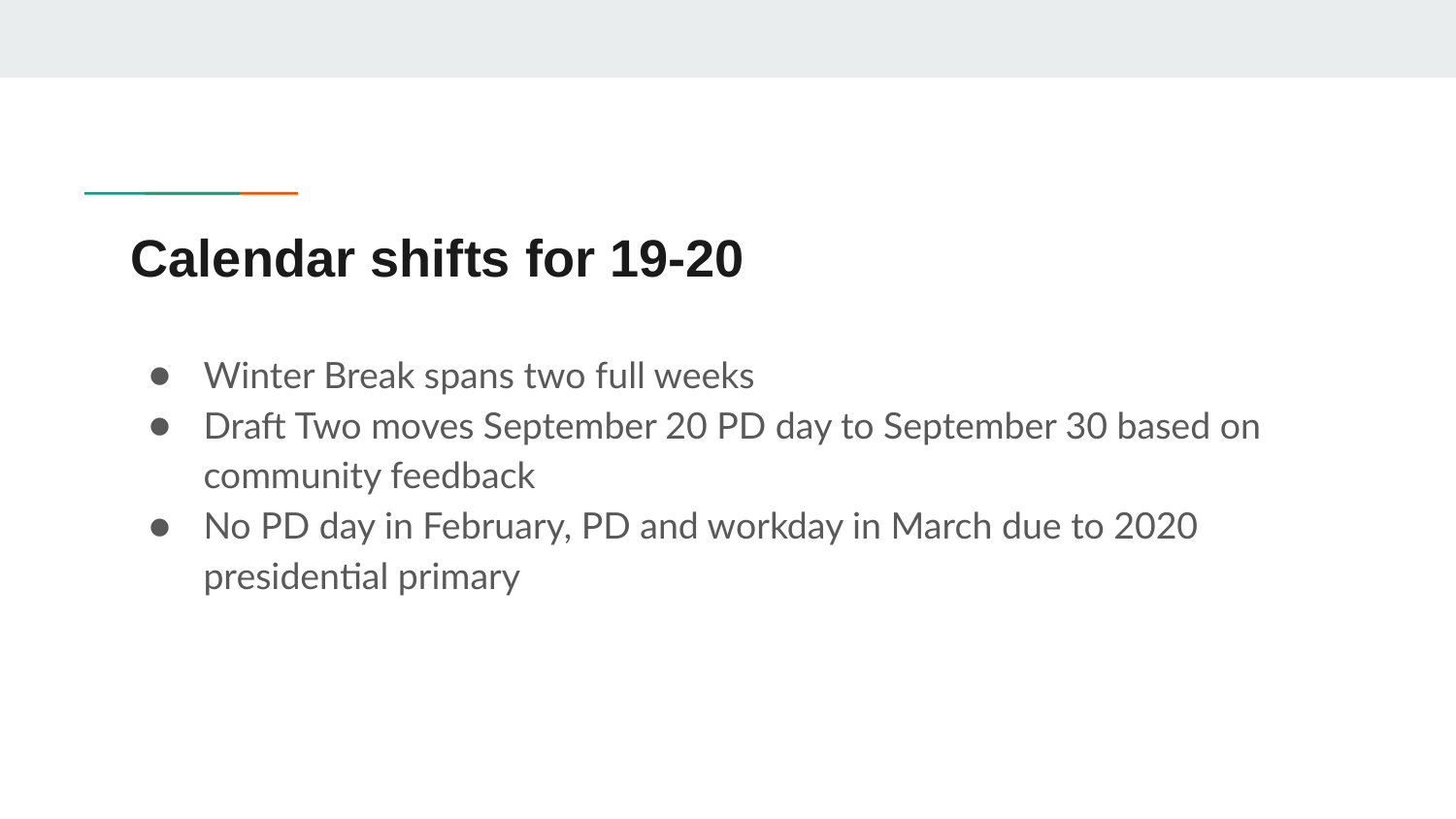

# Calendar shifts for 19-20
Winter Break spans two full weeks
Draft Two moves September 20 PD day to September 30 based on community feedback
No PD day in February, PD and workday in March due to 2020 presidential primary